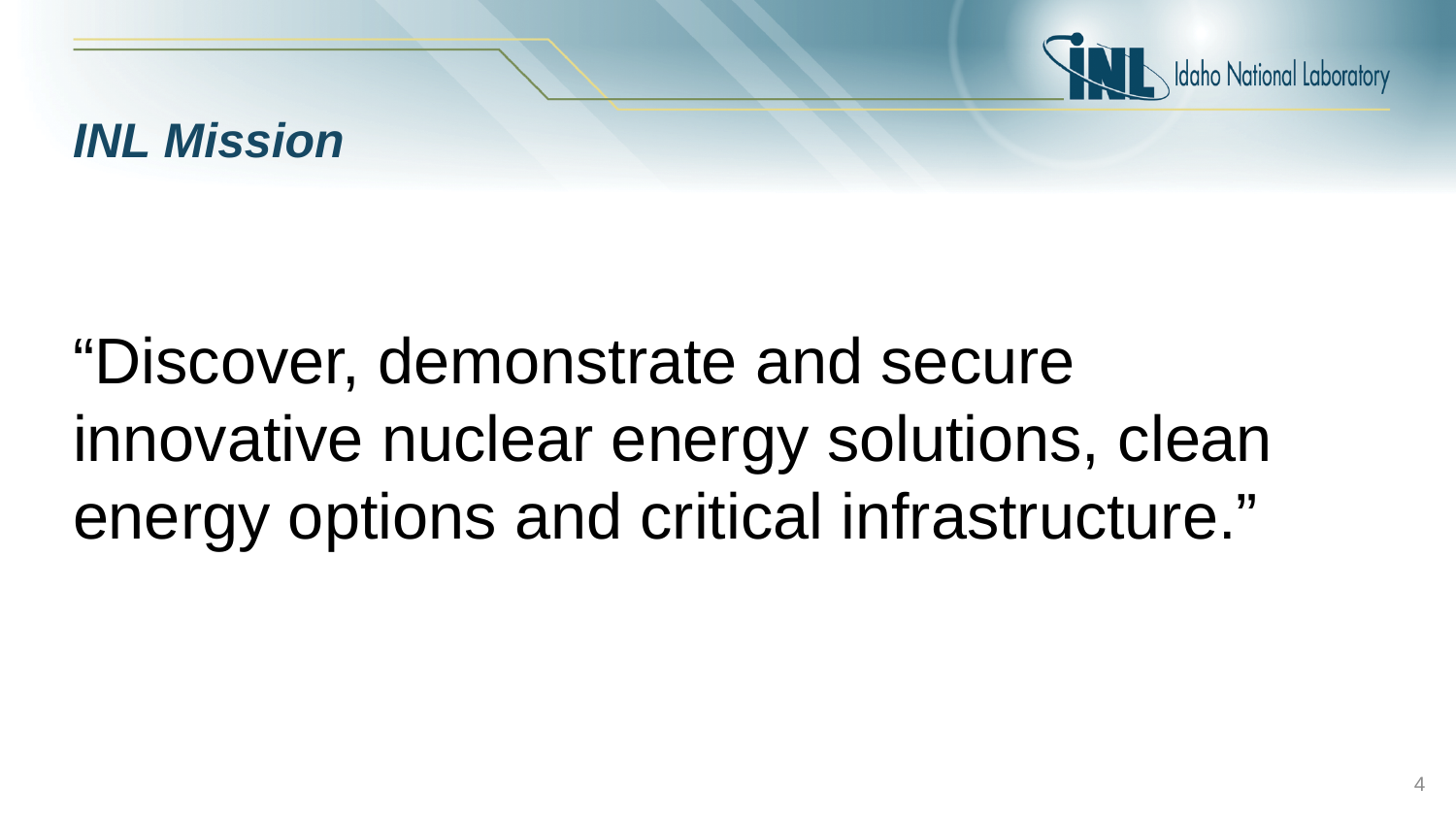

# INL Mission

“Discover, demonstrate and secure innovative nuclear energy solutions, clean energy options and critical infrastructure.”
4